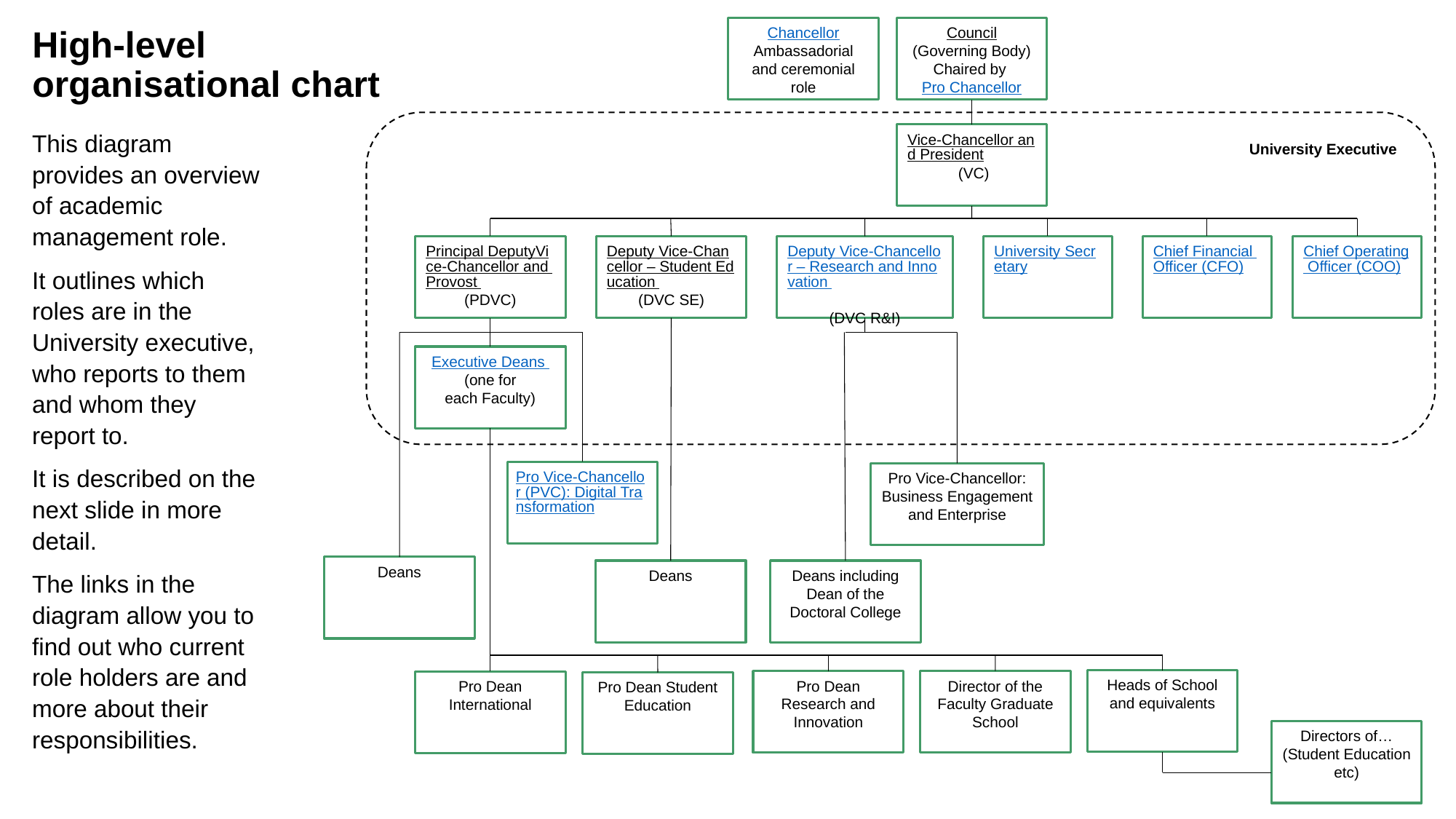

High-level organisational chart
Chancellor
Ambassadorial and ceremonial role
Council
(Governing Body)
Chaired by
Pro Chancellor
Pri
This diagram provides an overview of academic management role.
It outlines which roles are in the University executive, who reports to them and whom they report to.
It is described on the next slide in more detail.
The links in the diagram allow you to find out who current role holders are and more about their responsibilities.
Vice-Chancellor and President (VC)
University Executive
Principal DeputyVice-Chancellor and Provost (PDVC)
Deputy Vice-Chancellor – Student Education (DVC SE)
Deputy Vice-Chancellor – Research and Innovation
(DVC R&I)
University Secretary
Chief Financial Officer (CFO)
Chief Operating Officer (COO)
Executive Deans 
(one for each Faculty)
Pro Vice-Chancellor (PVC): Digital Transformation
Pro Vice-Chancellor: Business Engagement and Enterprise
Deans
Deans
Deans including Dean of the Doctoral College
Heads of School
and equivalents
Pro Dean Research and Innovation
Director of the Faculty Graduate School
Pro Dean International
Pro Dean Student Education
Directors of… (Student Education etc)